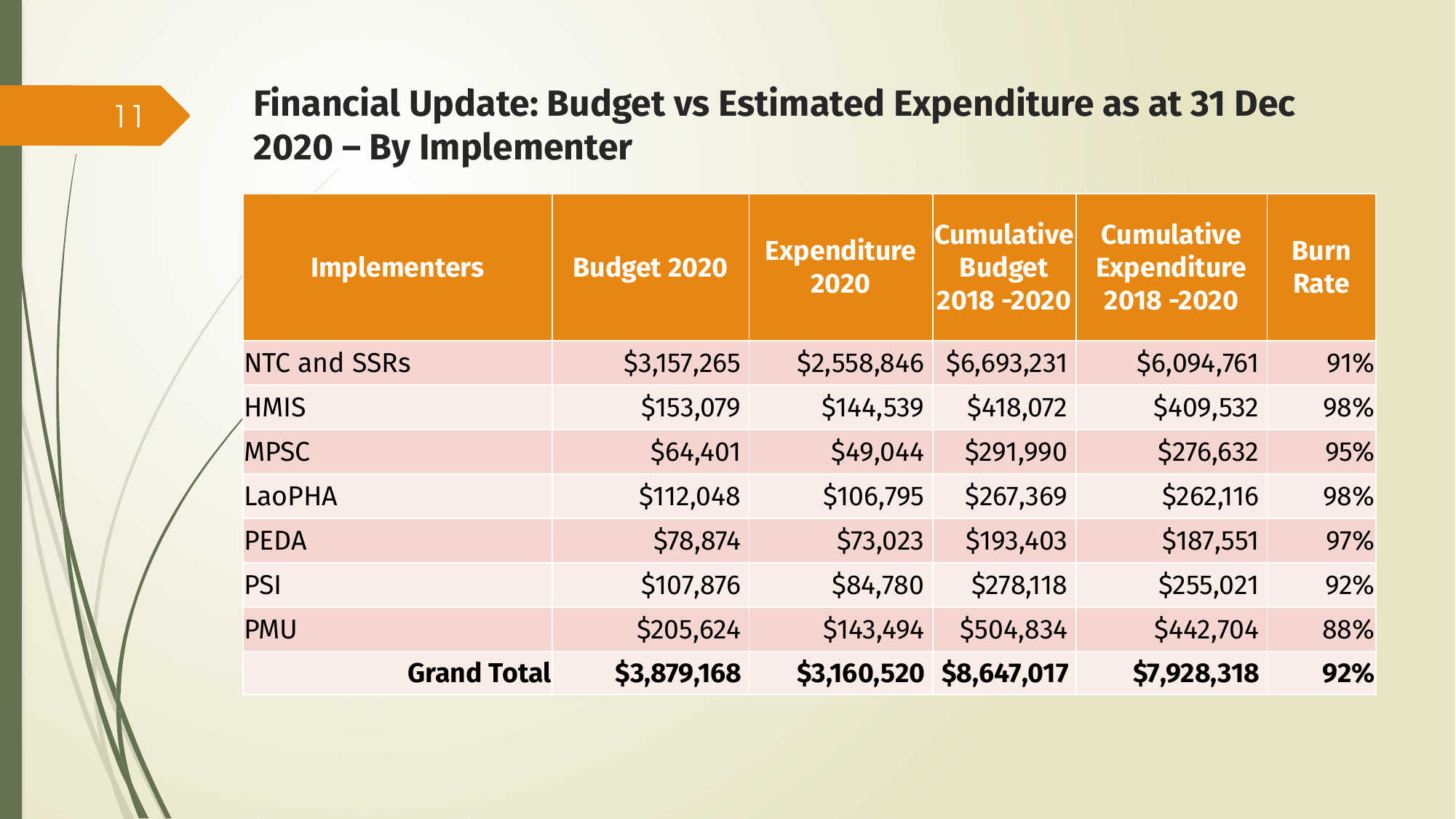

# Financial Update: Budget vs Estimated Expenditure as at 31 Dec 2020 – By Implementer
11
| Implementers | Budget 2020 | Expenditure 2020 | Cumulative Budget 2018 -2020 | Cumulative Expenditure 2018 -2020 | Burn Rate |
| --- | --- | --- | --- | --- | --- |
| NTC and SSRs | $3,157,265 | $2,558,846 | $6,693,231 | $6,094,761 | 91% |
| HMIS | $153,079 | $144,539 | $418,072 | $409,532 | 98% |
| MPSC | $64,401 | $49,044 | $291,990 | $276,632 | 95% |
| LaoPHA | $112,048 | $106,795 | $267,369 | $262,116 | 98% |
| PEDA | $78,874 | $73,023 | $193,403 | $187,551 | 97% |
| PSI | $107,876 | $84,780 | $278,118 | $255,021 | 92% |
| PMU | $205,624 | $143,494 | $504,834 | $442,704 | 88% |
| Grand Total | $3,879,168 | $3,160,520 | $8,647,017 | $7,928,318 | 92% |